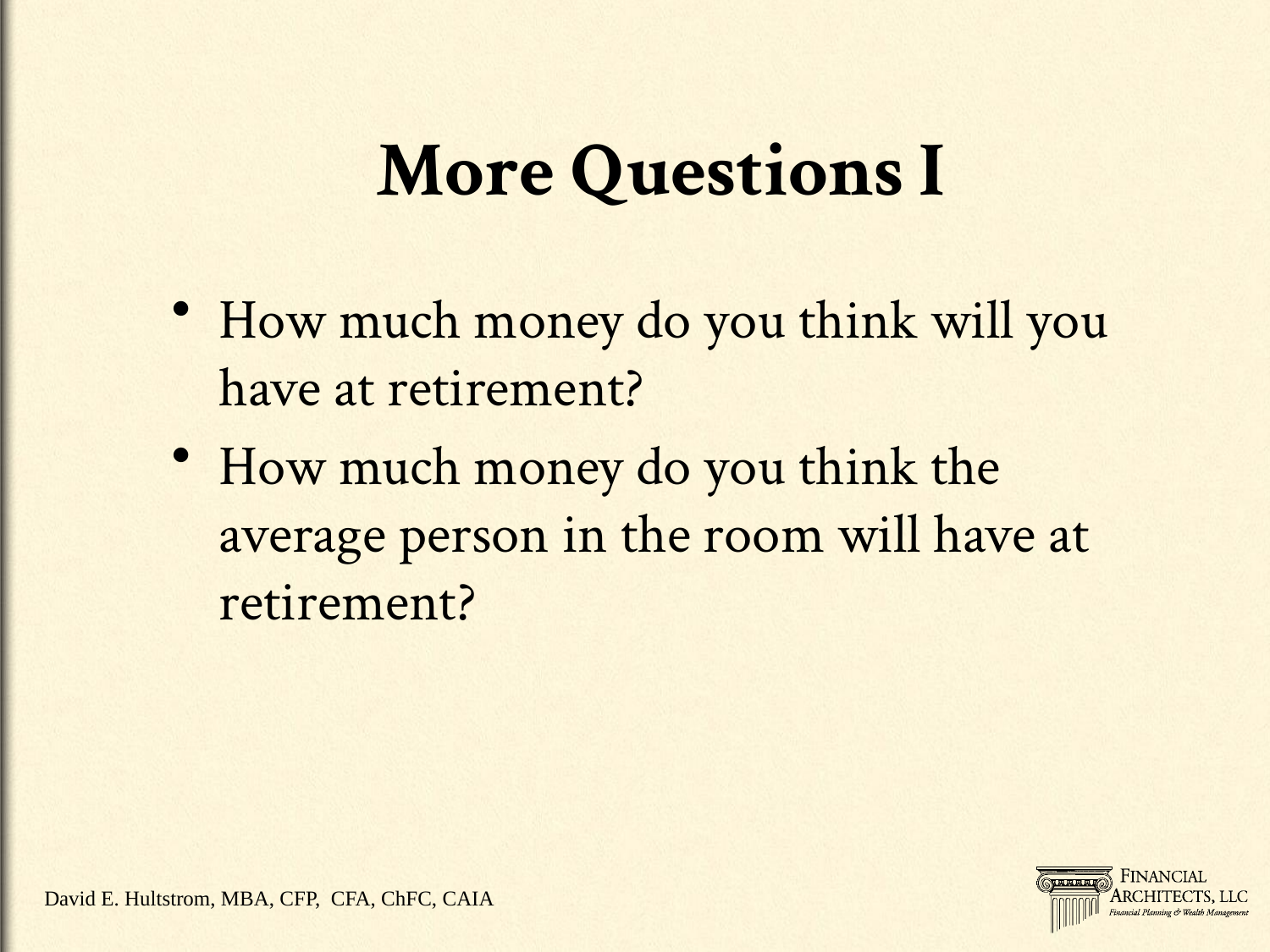

# More Questions I
How much money do you think will you have at retirement?
How much money do you think the average person in the room will have at retirement?
David E. Hultstrom, MBA, CFP,  CFA, ChFC, CAIA